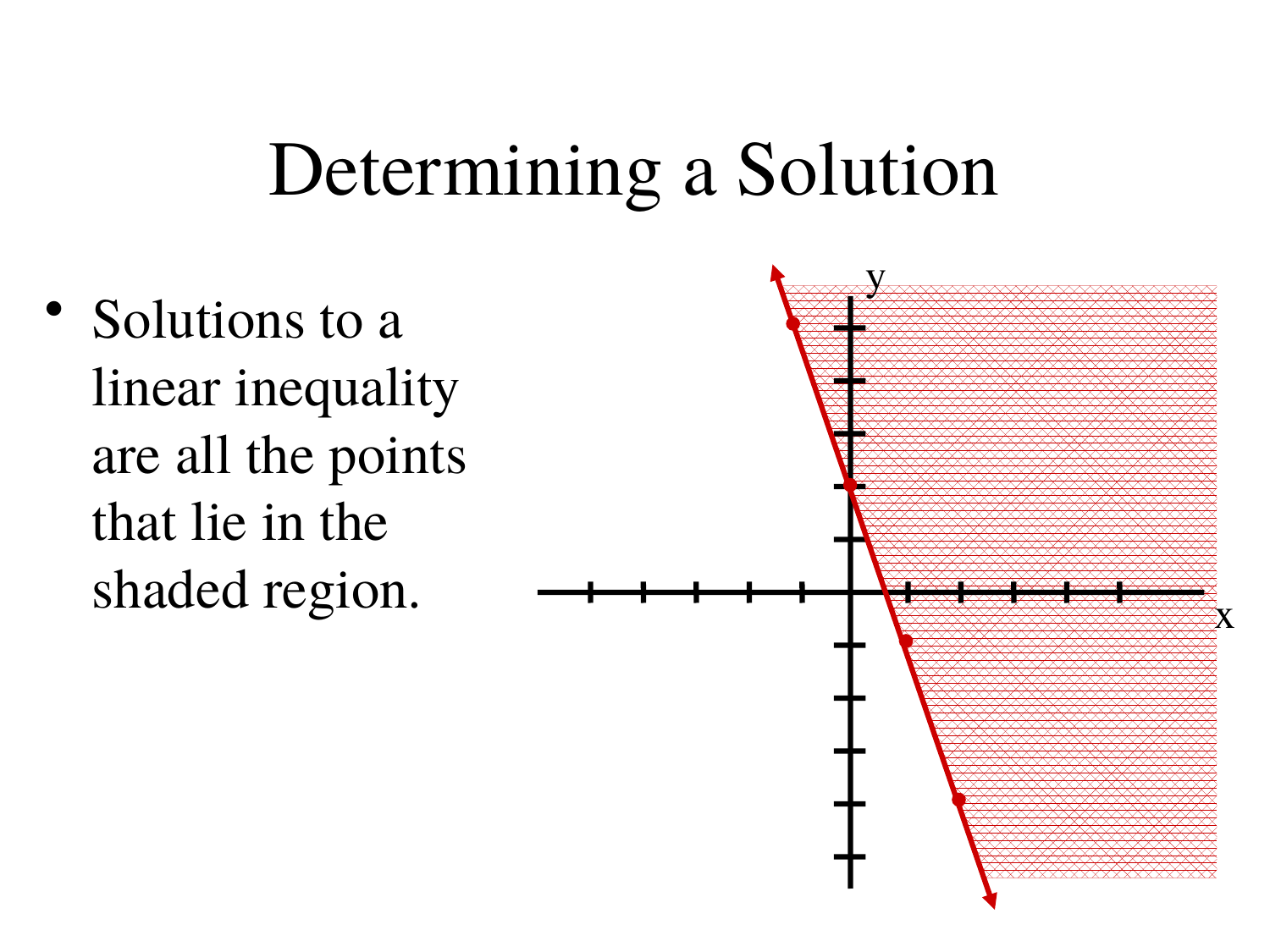

# Determining a Solution
y

x

Solutions to a linear inequality are all the points that lie in the shaded region.